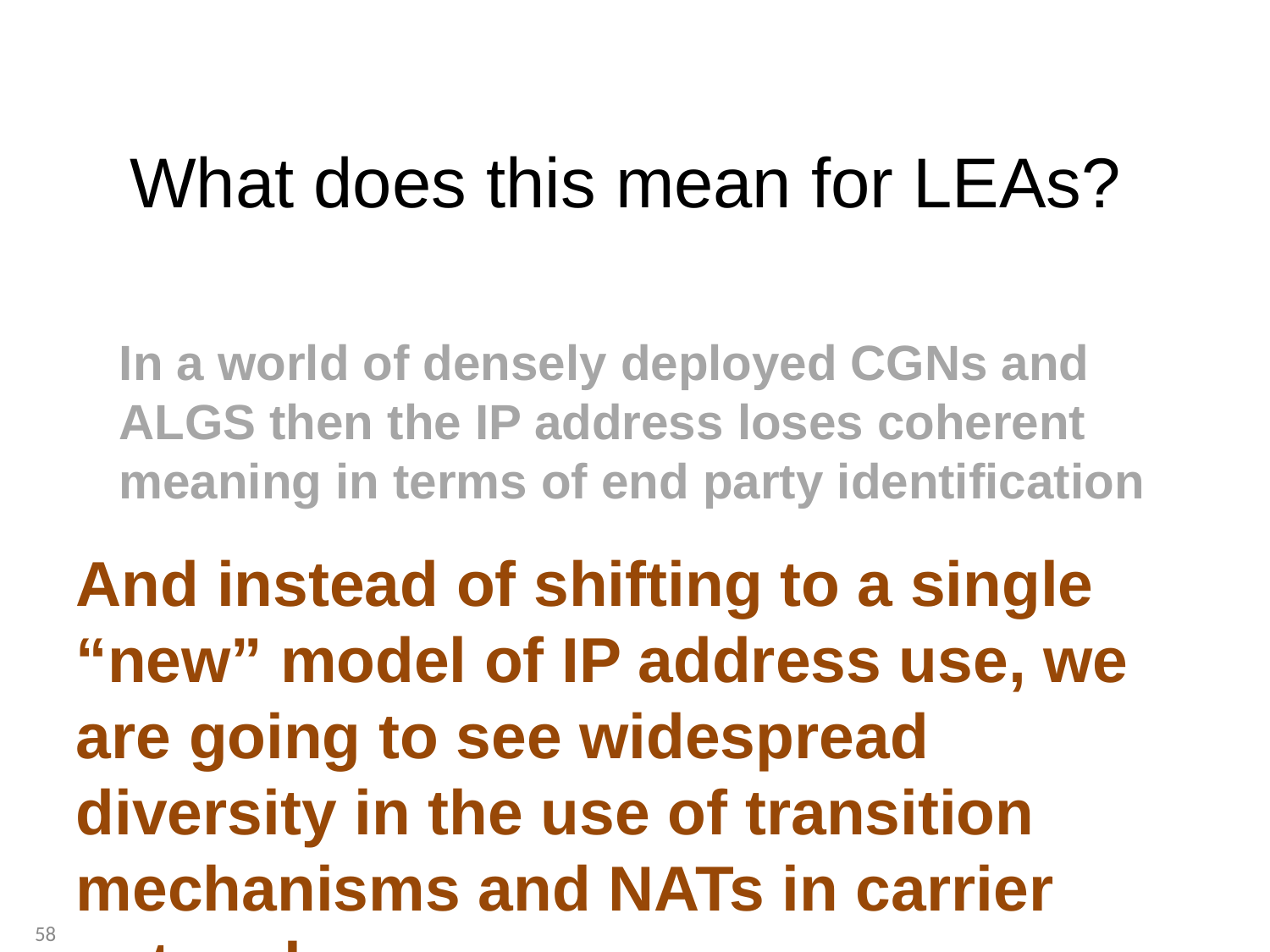

# What does this mean for LEAs?
In a world of densely deployed CGNs and ALGS then the IP address loses coherent meaning in terms of end party identification
And instead of shifting to a single “new” model of IP address use, we are going to see widespread diversity in the use of transition mechanisms and NATs in carrier networks
58